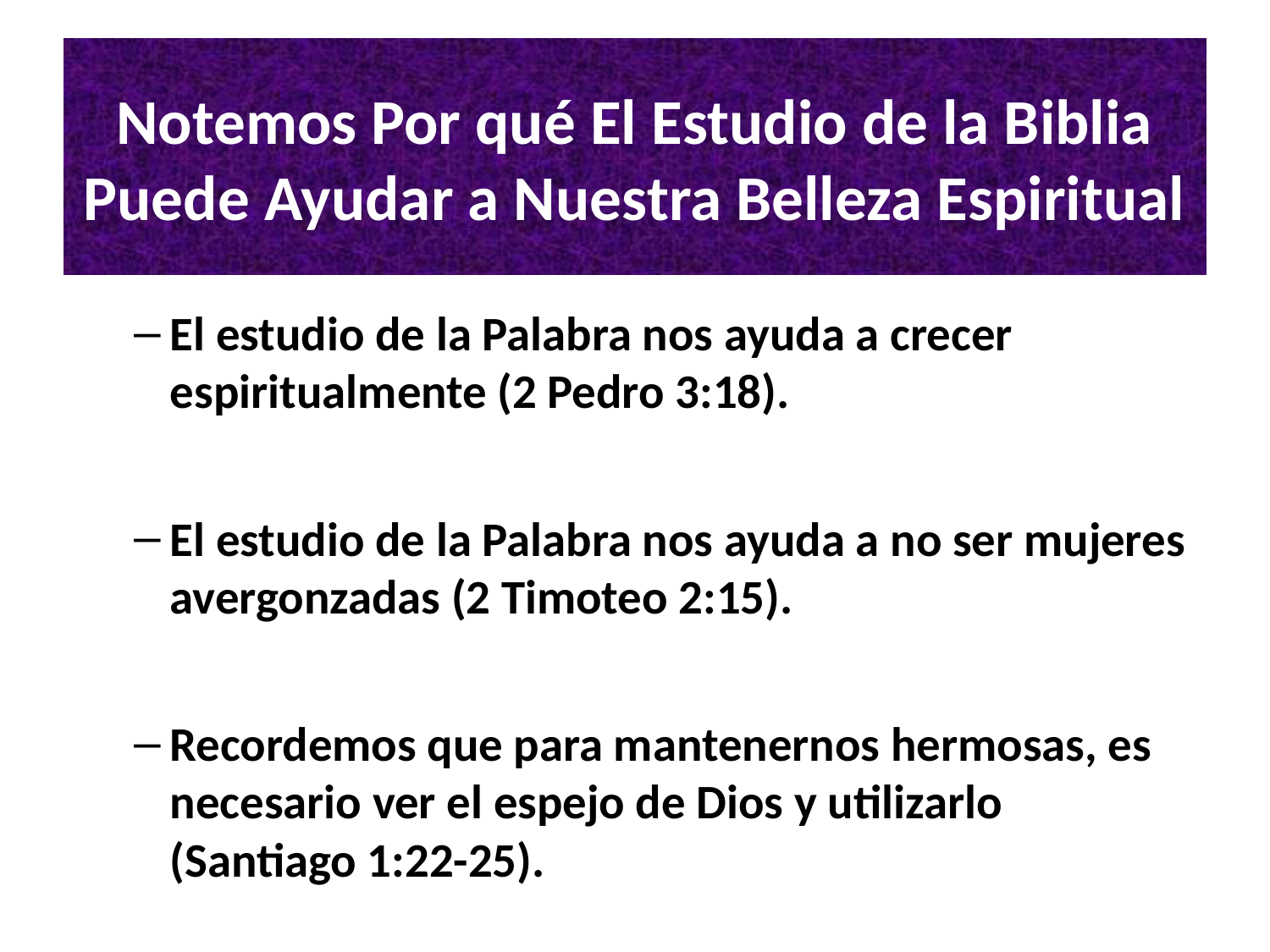

# Notemos Por qué El Estudio de la Biblia Puede Ayudar a Nuestra Belleza Espiritual
El estudio de la Palabra nos ayuda a crecer espiritualmente (2 Pedro 3:18).

El estudio de la Palabra nos ayuda a no ser mujeres avergonzadas (2 Timoteo 2:15).

Recordemos que para mantenernos hermosas, es necesario ver el espejo de Dios y utilizarlo (Santiago 1:22-25).